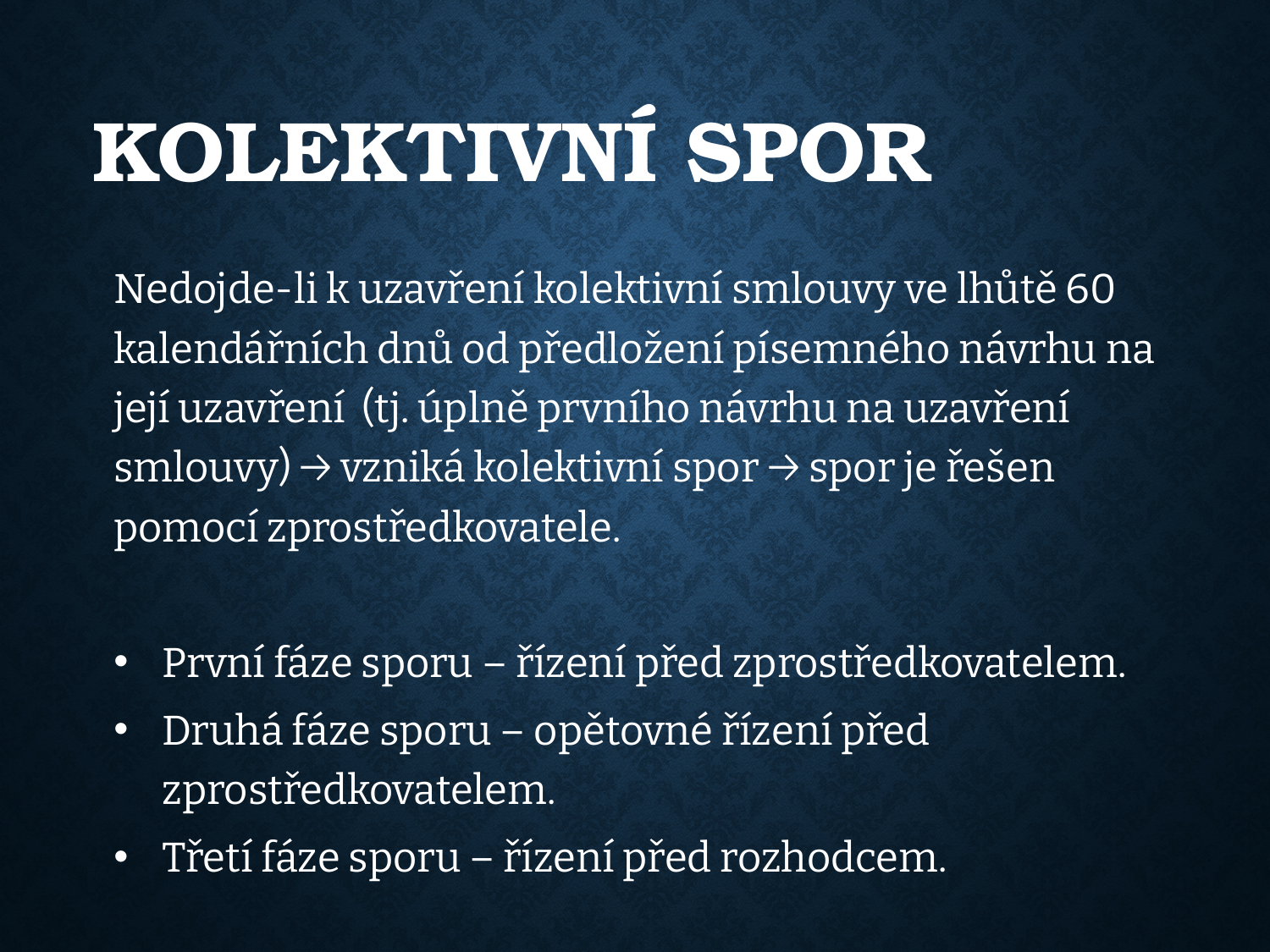

# Kolektivní spor
Nedojde-li k uzavření kolektivní smlouvy ve lhůtě 60 kalendářních dnů od předložení písemného návrhu na její uzavření  (tj. úplně prvního návrhu na uzavření smlouvy) → vzniká kolektivní spor → spor je řešen pomocí zprostředkovatele.

První fáze sporu – řízení před zprostředkovatelem.
Druhá fáze sporu – opětovné řízení před zprostředkovatelem.
Třetí fáze sporu – řízení před rozhodcem.